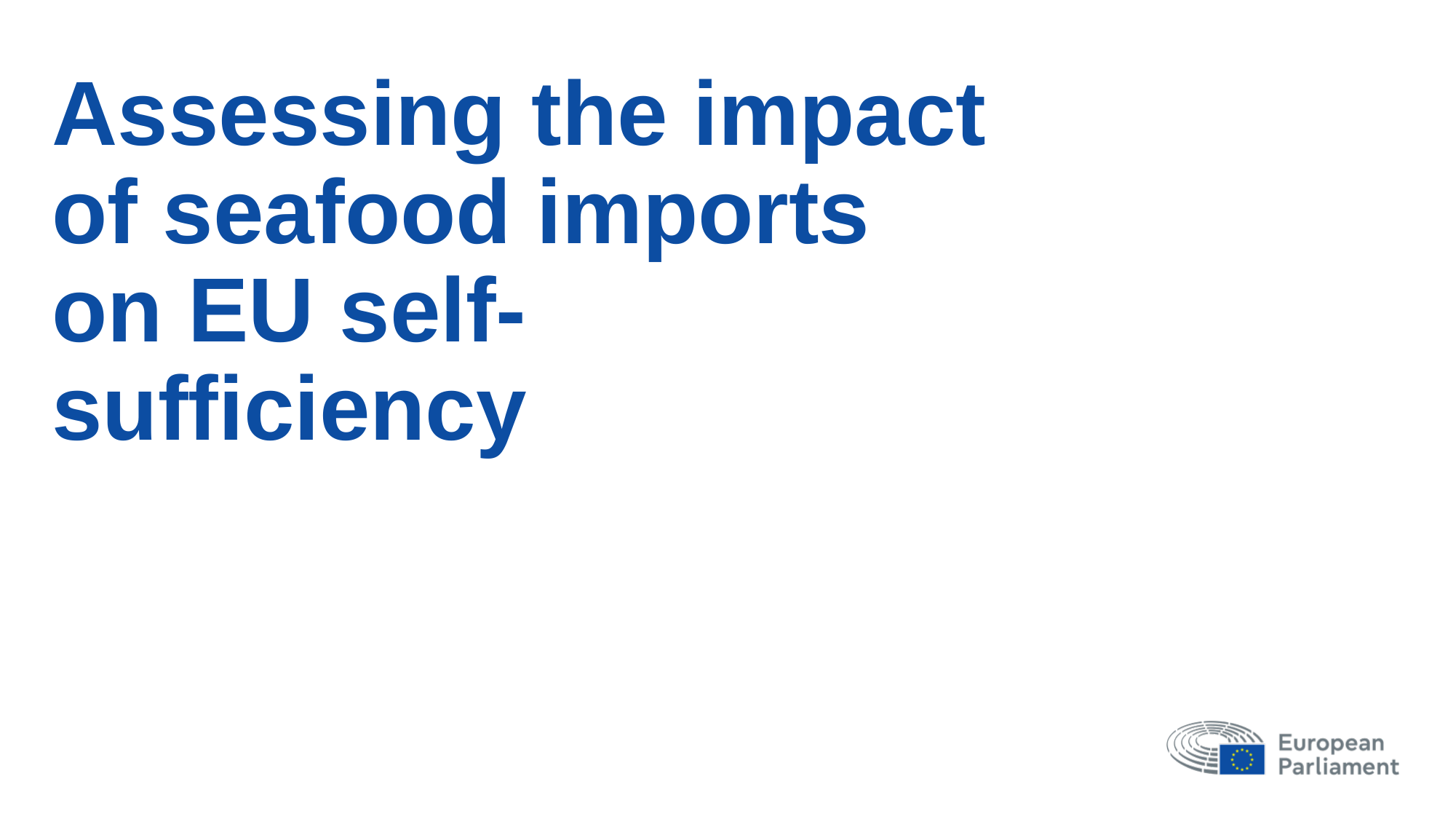

# Assessing the impact of seafood imports on EU self-sufficiency